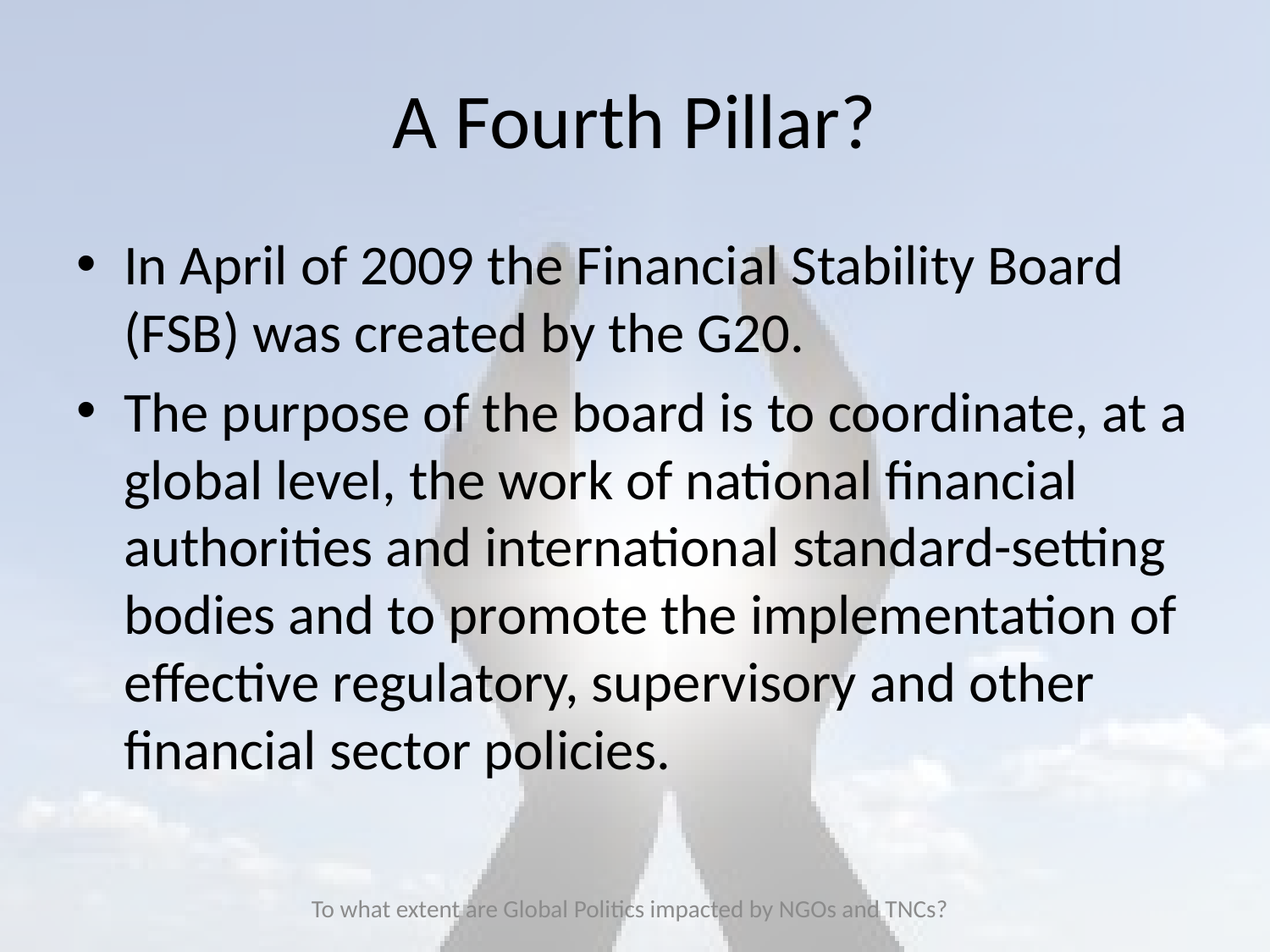

# A Fourth Pillar?
In April of 2009 the Financial Stability Board (FSB) was created by the G20.
The purpose of the board is to coordinate, at a global level, the work of national financial authorities and international standard-setting bodies and to promote the implementation of effective regulatory, supervisory and other financial sector policies.
To what extent are Global Politics impacted by NGOs and TNCs?